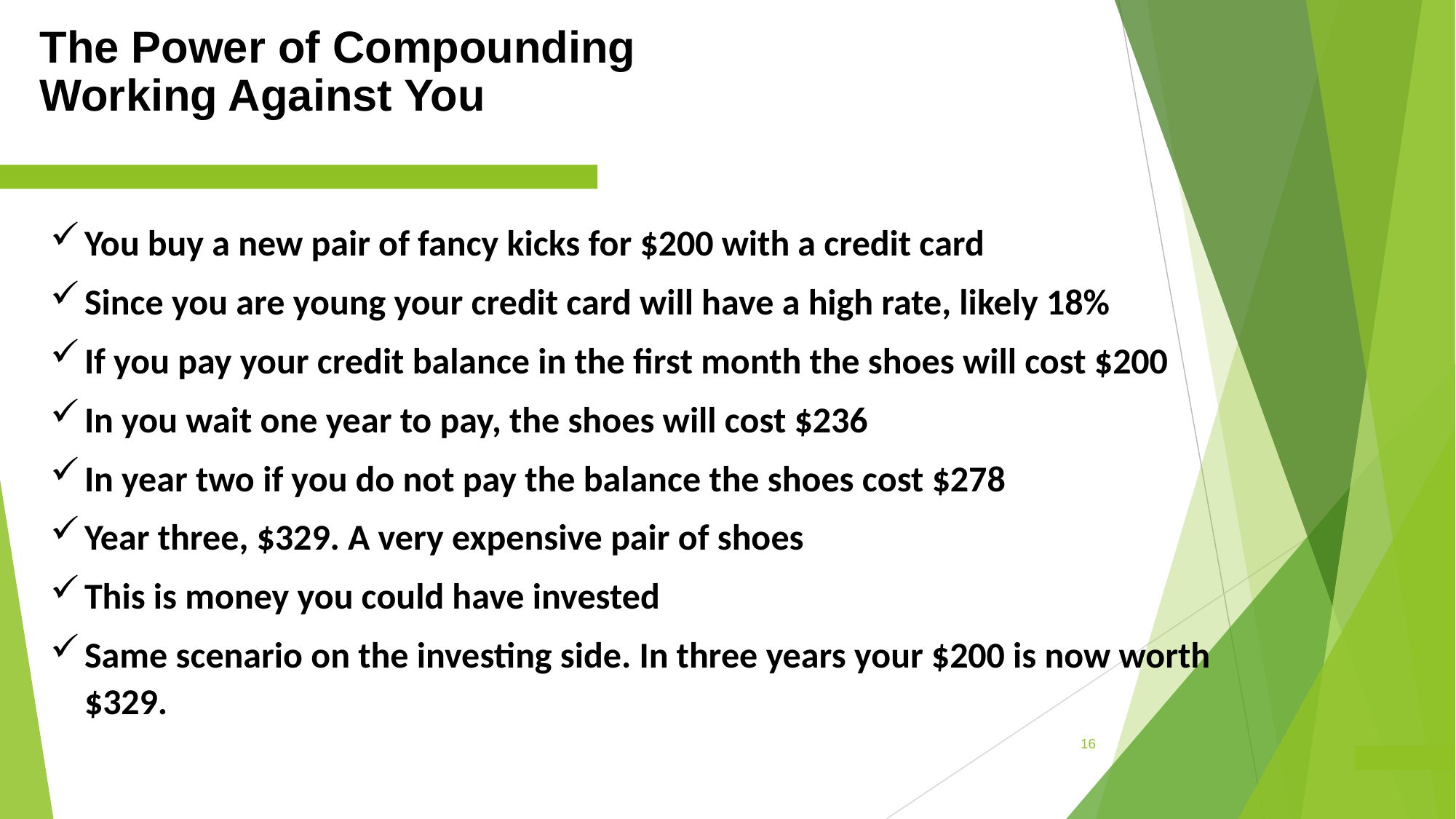

# The Power of Compounding Working Against You
You buy a new pair of fancy kicks for $200 with a credit card
Since you are young your credit card will have a high rate, likely 18%
If you pay your credit balance in the first month the shoes will cost $200
In you wait one year to pay, the shoes will cost $236
In year two if you do not pay the balance the shoes cost $278
Year three, $329. A very expensive pair of shoes
This is money you could have invested
Same scenario on the investing side. In three years your $200 is now worth $329.
16